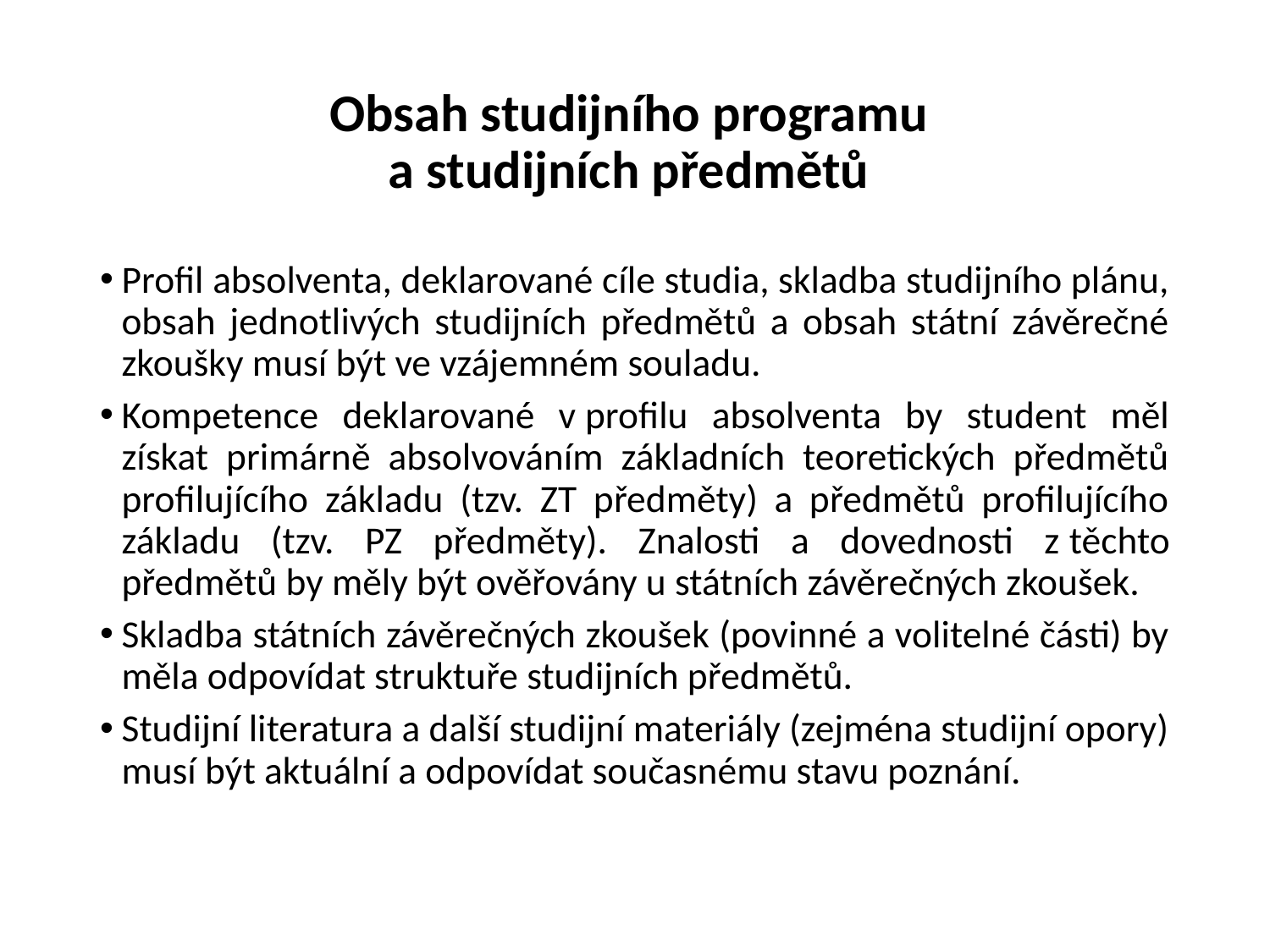

# Obsah studijního programu a studijních předmětů
Profil absolventa, deklarované cíle studia, skladba studijního plánu, obsah jednotlivých studijních předmětů a obsah státní závěrečné zkoušky musí být ve vzájemném souladu.
Kompetence deklarované v profilu absolventa by student měl získat primárně absolvováním základních teoretických předmětů profilujícího základu (tzv. ZT předměty) a předmětů profilujícího základu (tzv. PZ předměty). Znalosti a dovednosti z těchto předmětů by měly být ověřovány u státních závěrečných zkoušek.
Skladba státních závěrečných zkoušek (povinné a volitelné části) by měla odpovídat struktuře studijních předmětů.
Studijní literatura a další studijní materiály (zejména studijní opory) musí být aktuální a odpovídat současnému stavu poznání.